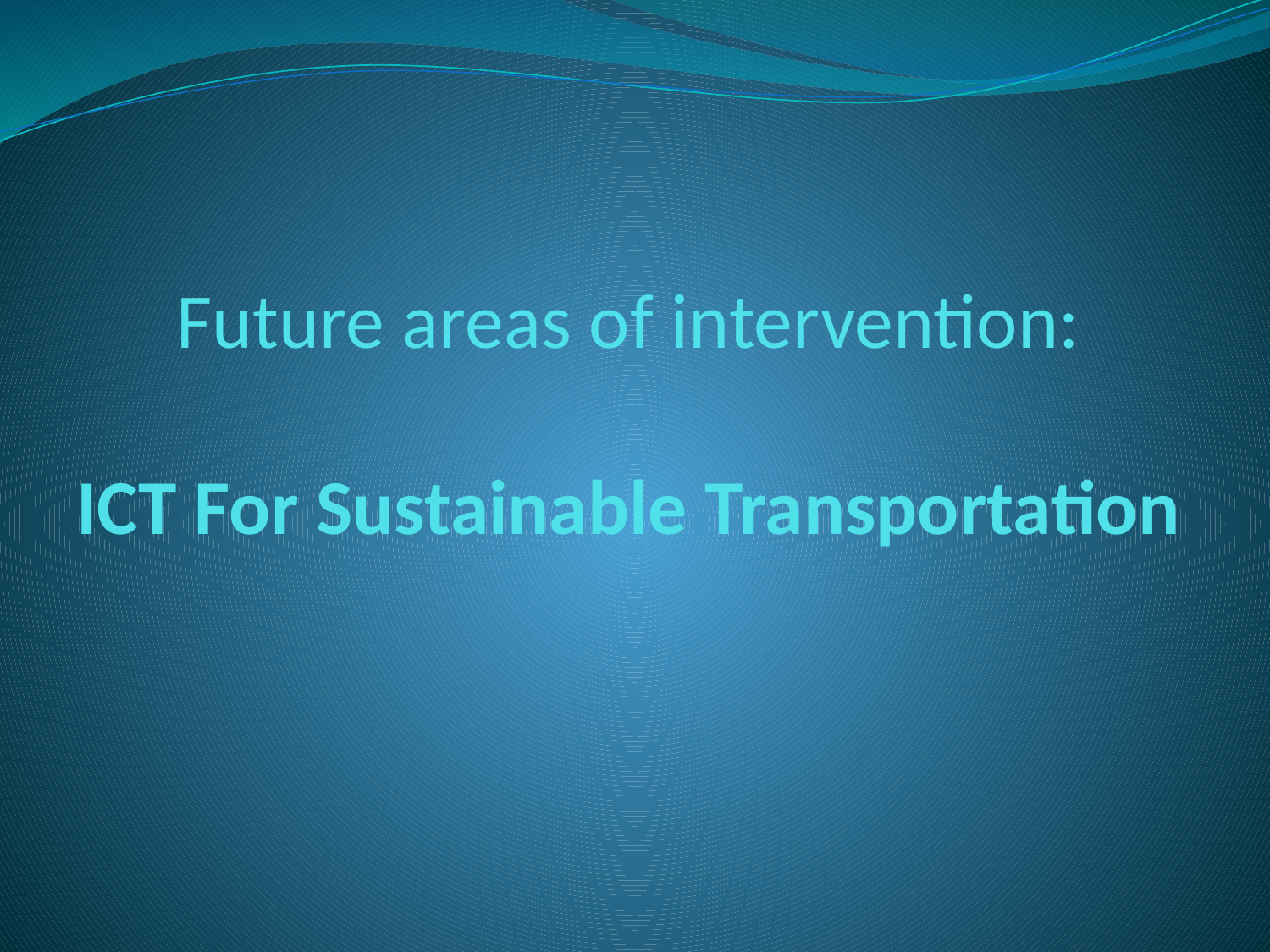

# Future areas of intervention: ICT For Sustainable Transportation